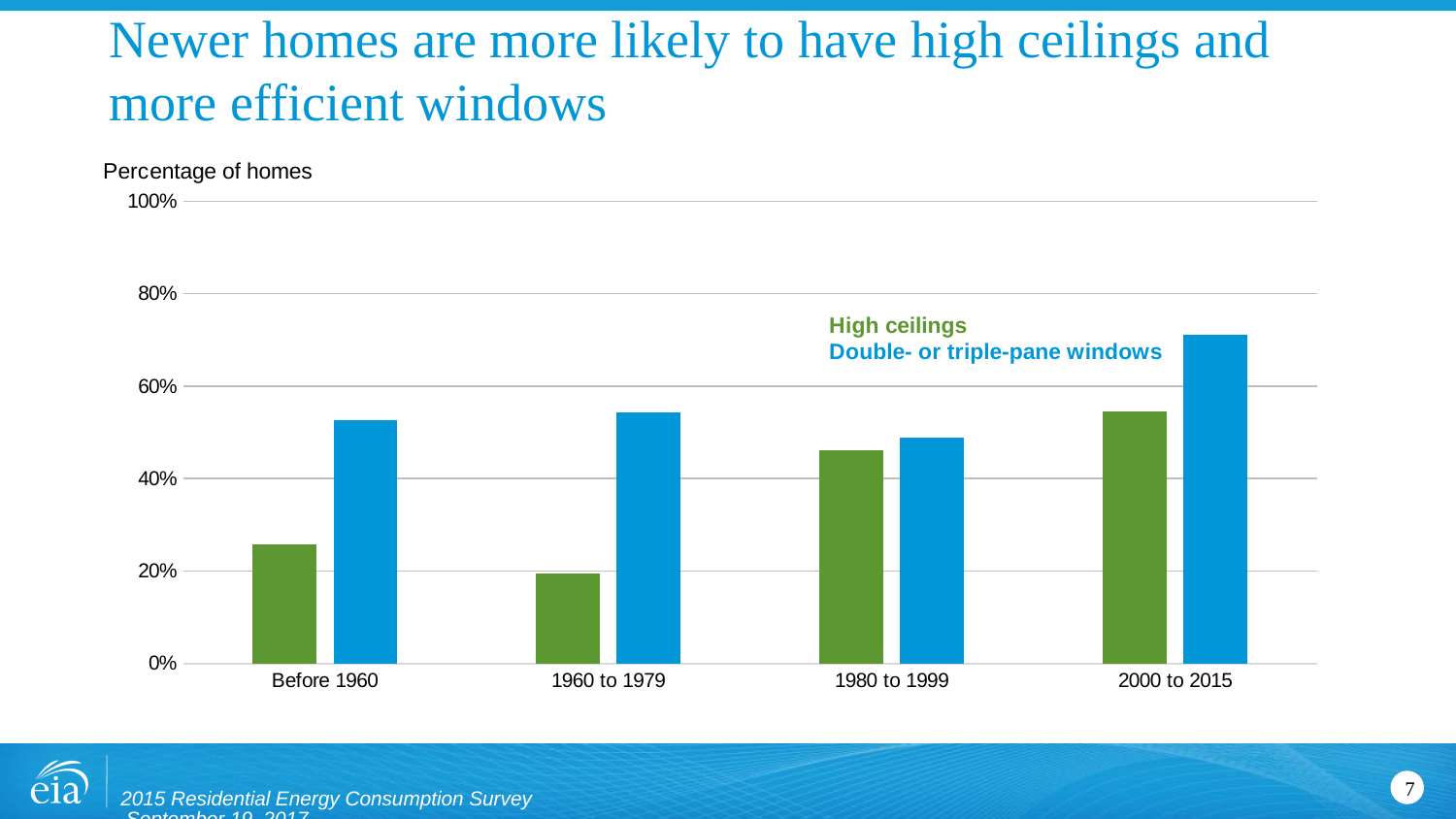

# Newer homes are more likely to have high ceilings and more efficient windows

### Chart

| Category | High ceilings | Double or triple pane windows |
|---|---|---|
| Before 1960 | 0.25832957129937206 | 0.5269801698095206 |
| 1960 to 1979 | 0.19358399264453086 | 0.5434779167755733 |
| 1980 to 1999 | 0.46099871754844113 | 0.4884466926382447 |
| 2000 to 2015 | 0.5457585786107156 | 0.7118064812673495 |
2015 Residential Energy Consumption Survey  September 19, 2017
7